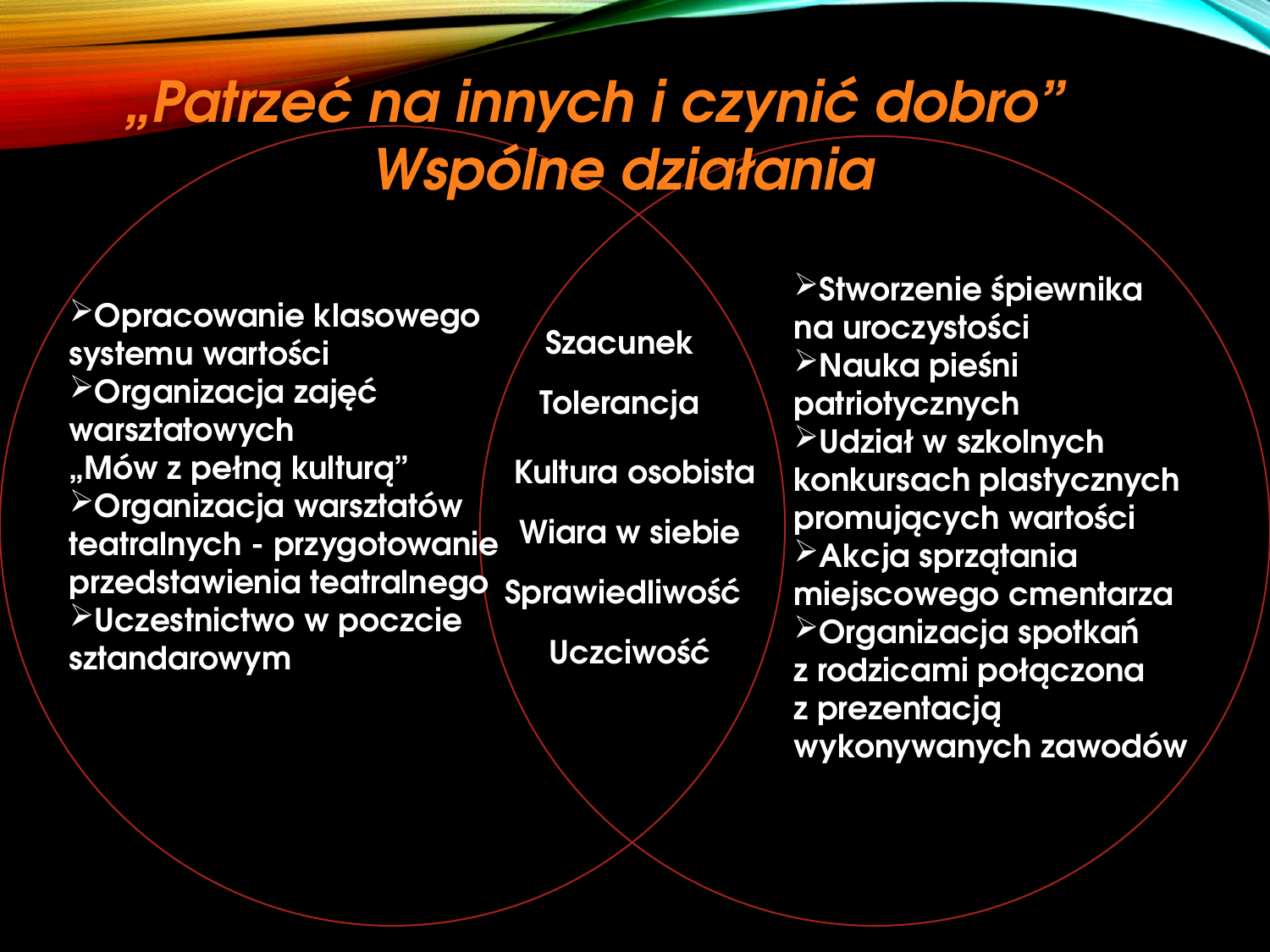

„Patrzeć na innych i czynić dobro”
Wspólne działania

Stworzenie śpiewnika na uroczystości
Nauka pieśni patriotycznych
Udział w szkolnych konkursach plastycznych promujących wartości
Akcja sprzątania miejscowego cmentarza
Organizacja spotkań
z rodzicami połączona
z prezentacją wykonywanych zawodów

Opracowanie klasowego systemu wartości
Organizacja zajęć warsztatowych
„Mów z pełną kulturą”
Organizacja warsztatów teatralnych - przygotowanie przedstawienia teatralnego
Uczestnictwo w poczcie sztandarowym

Szacunek
Tolerancja
Kultura osobista
Wiara w siebie
Sprawiedliwość
Uczciwość